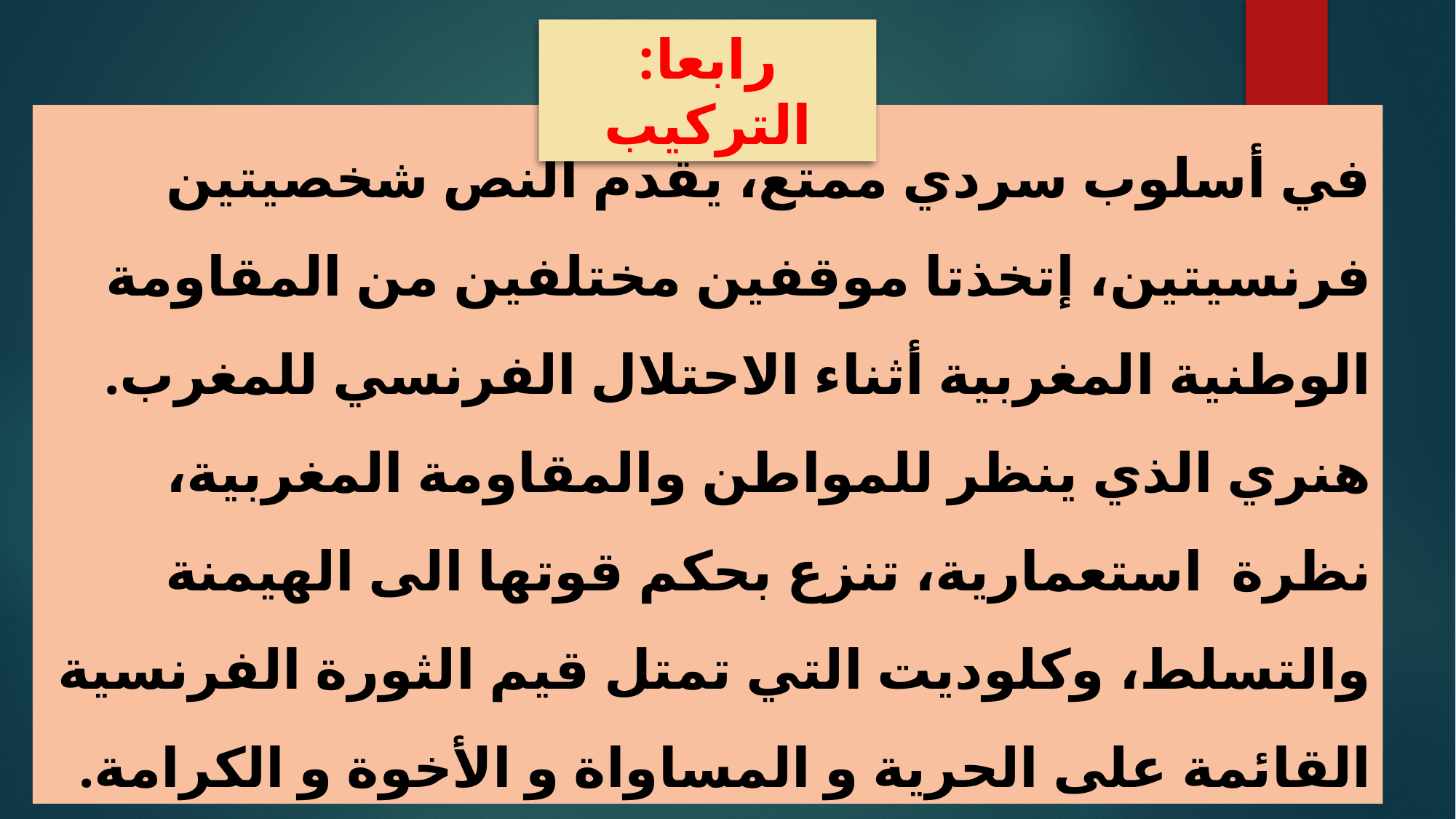

رابعا: التركيب
في أسلوب سردي ممتع، يقدم النص شخصيتين فرنسيتين، إتخذتا موقفين مختلفين من المقاومة الوطنية المغربية أثناء الاحتلال الفرنسي للمغرب.
هنري الذي ينظر للمواطن والمقاومة المغربية، نظرة  استعمارية، تنزع بحكم قوتها الى الهيمنة والتسلط، وكلوديت التي تمتل قيم الثورة الفرنسية القائمة على الحرية و المساواة و الأخوة و الكرامة.